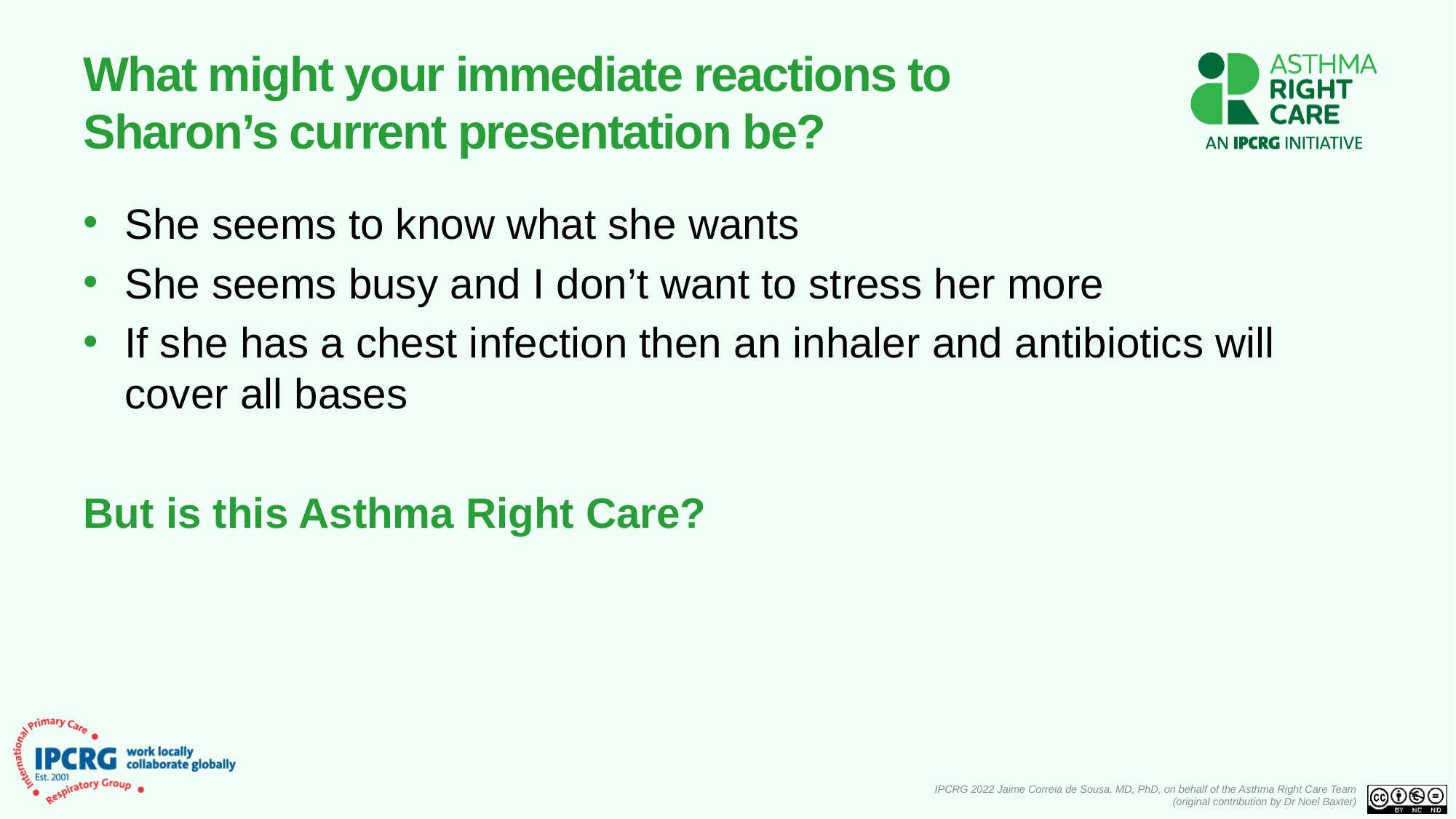

# What might your immediate reactions to Sharon’s current presentation be?
She seems to know what she wants
She seems busy and I don’t want to stress her more
If she has a chest infection then an inhaler and antibiotics will cover all bases

But is this Asthma Right Care?